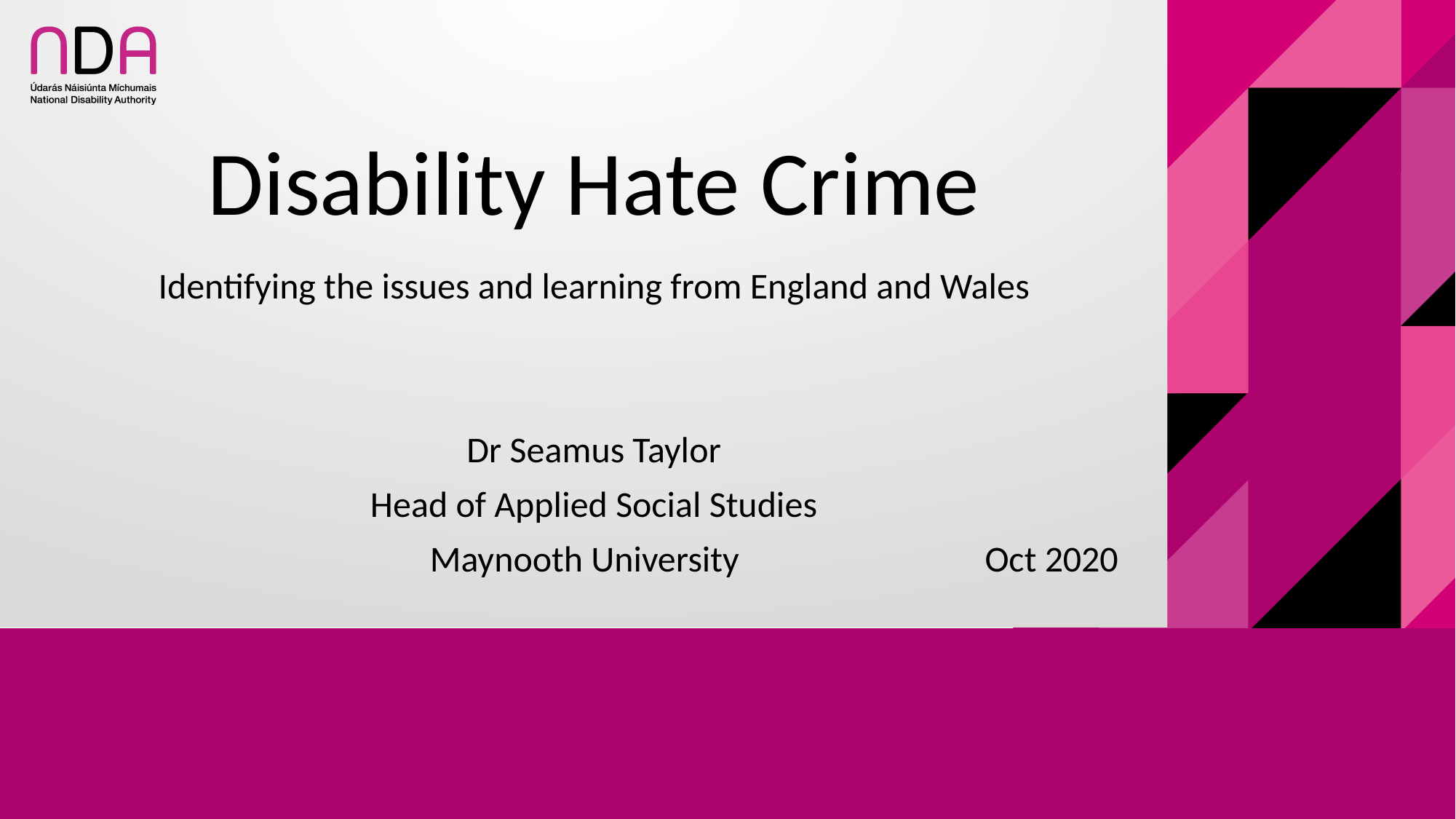

# Disability Hate Crime
Identifying the issues and learning from England and Wales

Dr Seamus Taylor
Head of Applied Social Studies
                                            Maynooth University                              Oct 2020